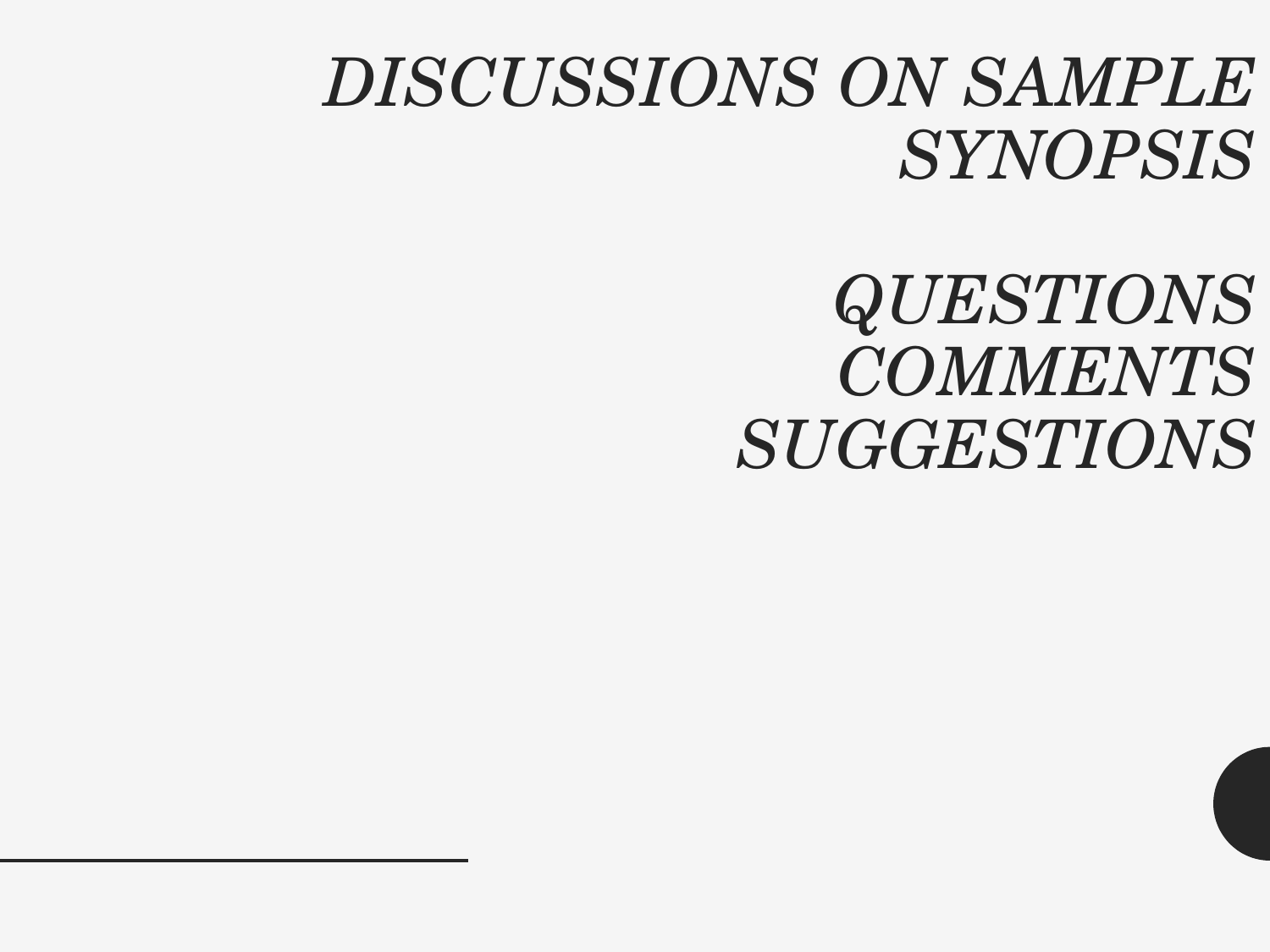

# DISCUSSIONS ON SAMPLE SYNOPSIS QUESTIONS COMMENTS SUGGESTIONS